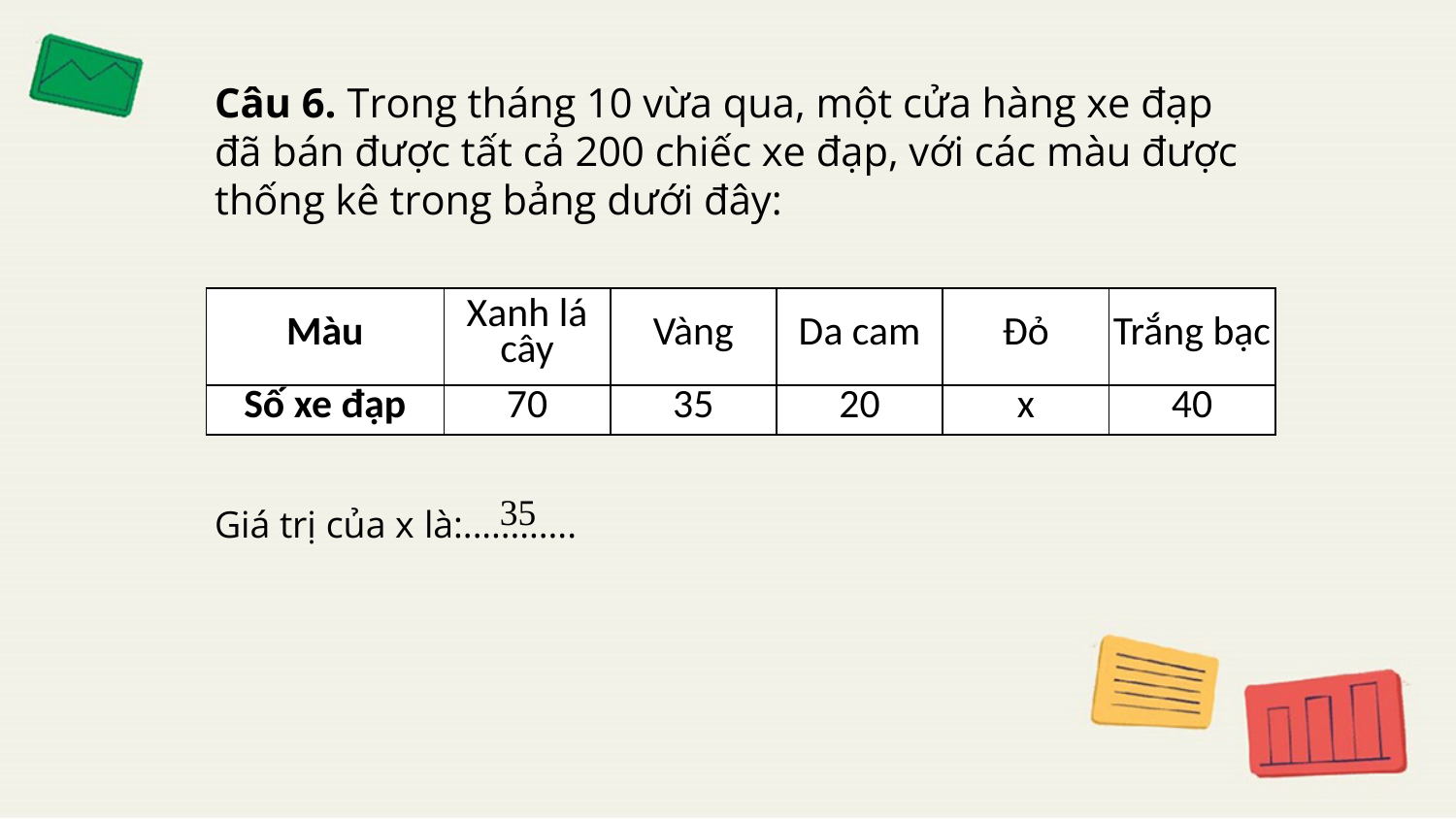

Câu 6. Trong tháng 10 vừa qua, một cửa hàng xe đạp đã bán được tất cả 200 chiếc xe đạp, với các màu được thống kê trong bảng dưới đây:
| Màu | Xanh lá cây | Vàng | Da cam | Đỏ | Trắng bạc |
| --- | --- | --- | --- | --- | --- |
| Số xe đạp | 70 | 35 | 20 | x | 40 |
35
Giá trị của x là:............